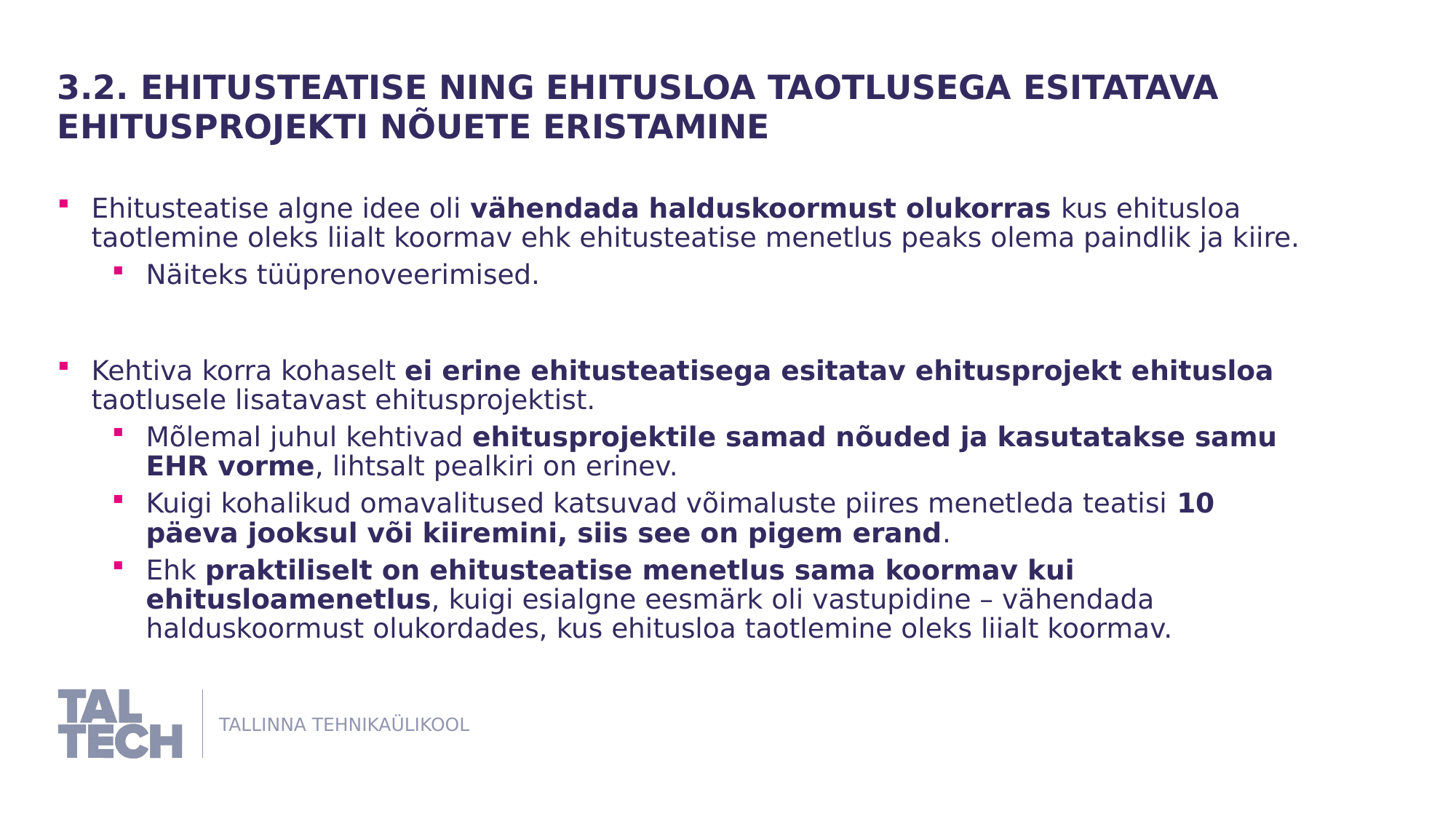

3.2. Ehitusteatise ning ehitusloa taotlusega esitatava ehitusprojekti nõuete eristamine
Ehitusteatise algne idee oli vähendada halduskoormust olukorras kus ehitusloa taotlemine oleks liialt koormav ehk ehitusteatise menetlus peaks olema paindlik ja kiire.
Näiteks tüüprenoveerimised.

Kehtiva korra kohaselt ei erine ehitusteatisega esitatav ehitusprojekt ehitusloa taotlusele lisatavast ehitusprojektist.
Mõlemal juhul kehtivad ehitusprojektile samad nõuded ja kasutatakse samu EHR vorme, lihtsalt pealkiri on erinev.
Kuigi kohalikud omavalitused katsuvad võimaluste piires menetleda teatisi 10 päeva jooksul või kiiremini, siis see on pigem erand.
Ehk praktiliselt on ehitusteatise menetlus sama koormav kui ehitusloamenetlus, kuigi esialgne eesmärk oli vastupidine – vähendada halduskoormust olukordades, kus ehitusloa taotlemine oleks liialt koormav.